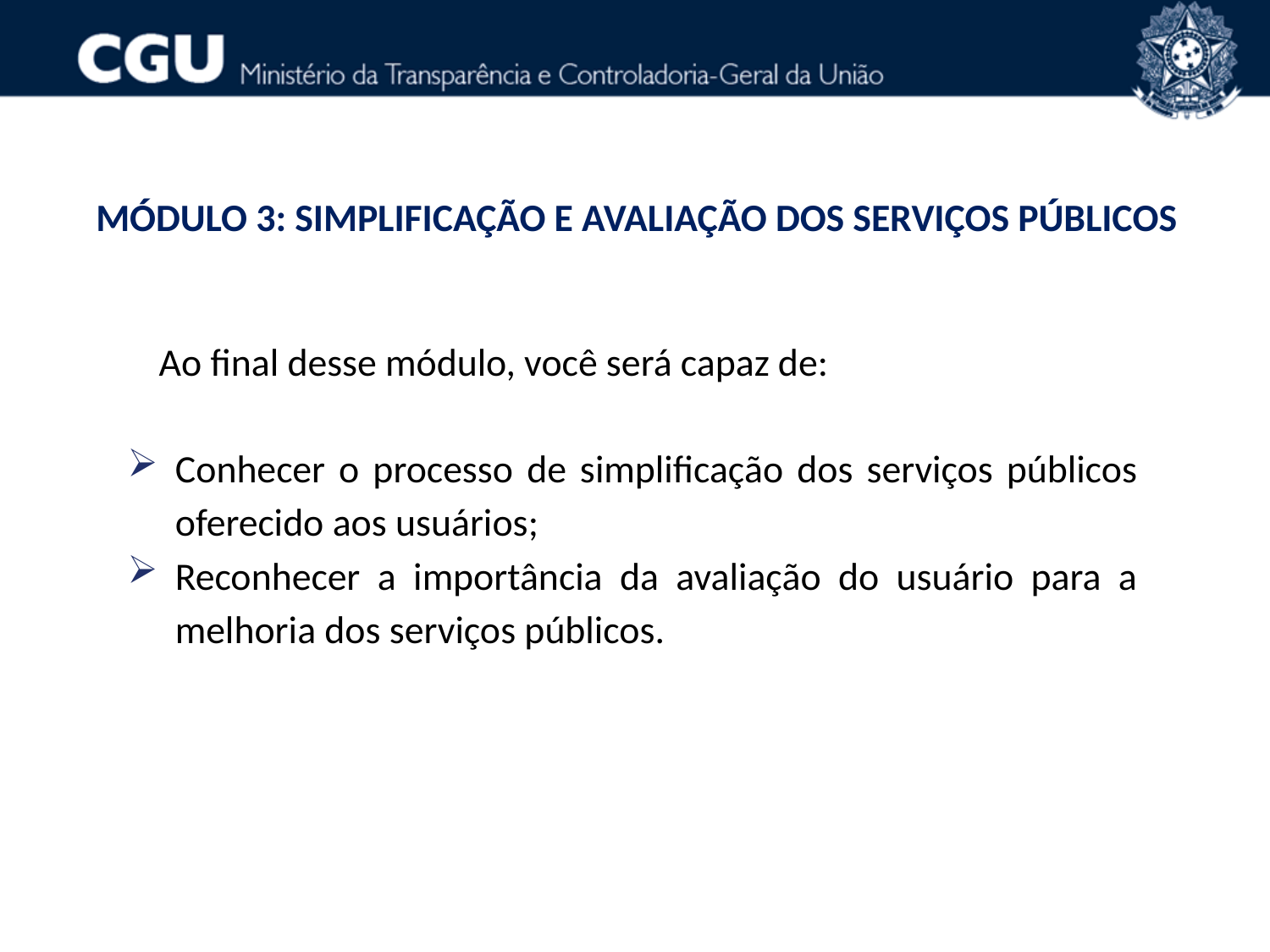

MÓDULO 3: SIMPLIFICAÇÃO E AVALIAÇÃO DOS SERVIÇOS PÚBLICOS

Ao final desse módulo, você será capaz de:

Conhecer o processo de simplificação dos serviços públicos oferecido aos usuários;
Reconhecer a importância da avaliação do usuário para a melhoria dos serviços públicos.